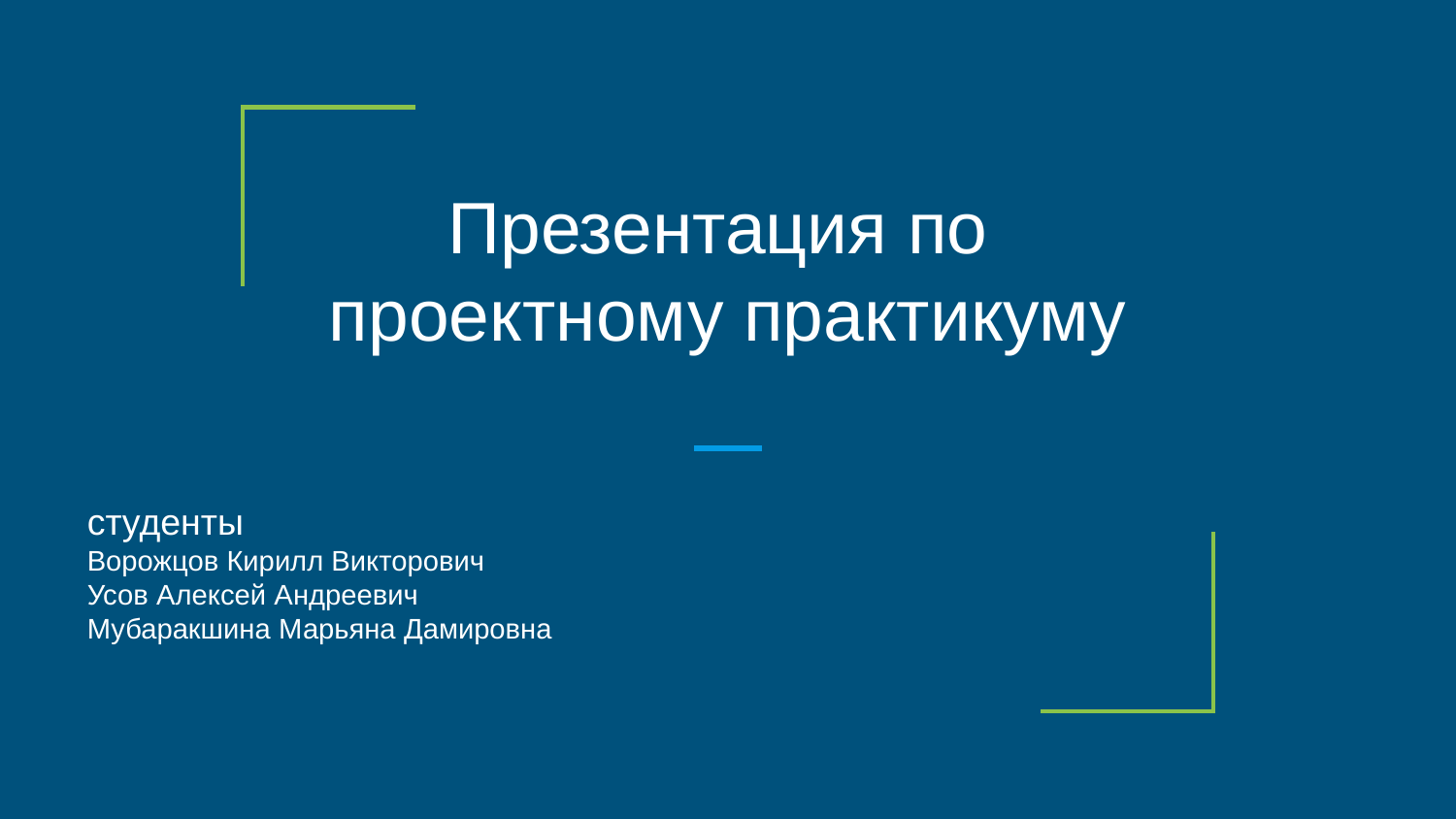

# Презентация по
проектному практикуму
студенты
Ворожцов Кирилл Викторович
Усов Алексей Андреевич
Мубаракшина Марьяна Дамировна